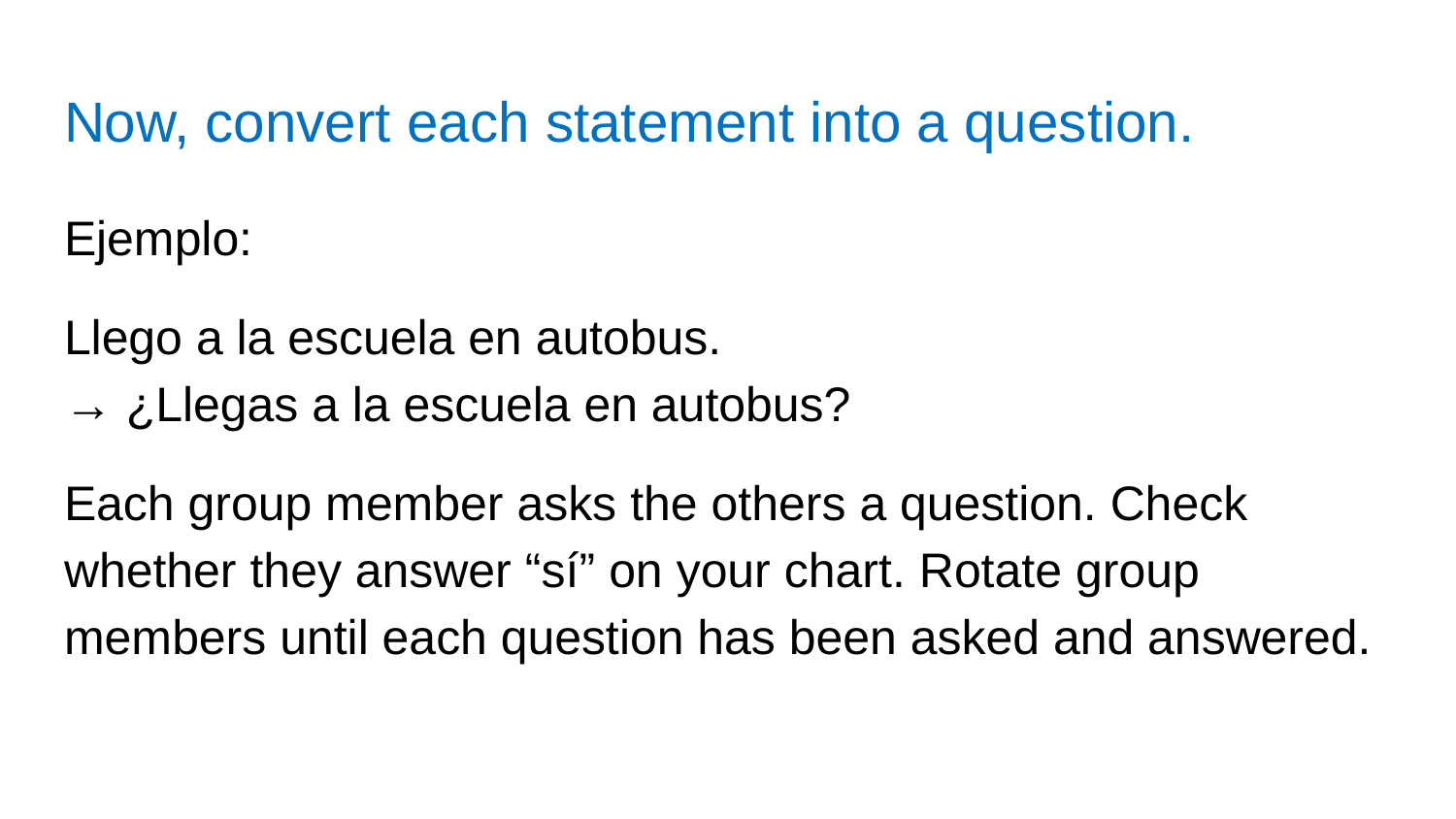

# Now, convert each statement into a question.
Ejemplo:
Llego a la escuela en autobus.
→ ¿Llegas a la escuela en autobus?
Each group member asks the others a question. Check whether they answer “sí” on your chart. Rotate group members until each question has been asked and answered.